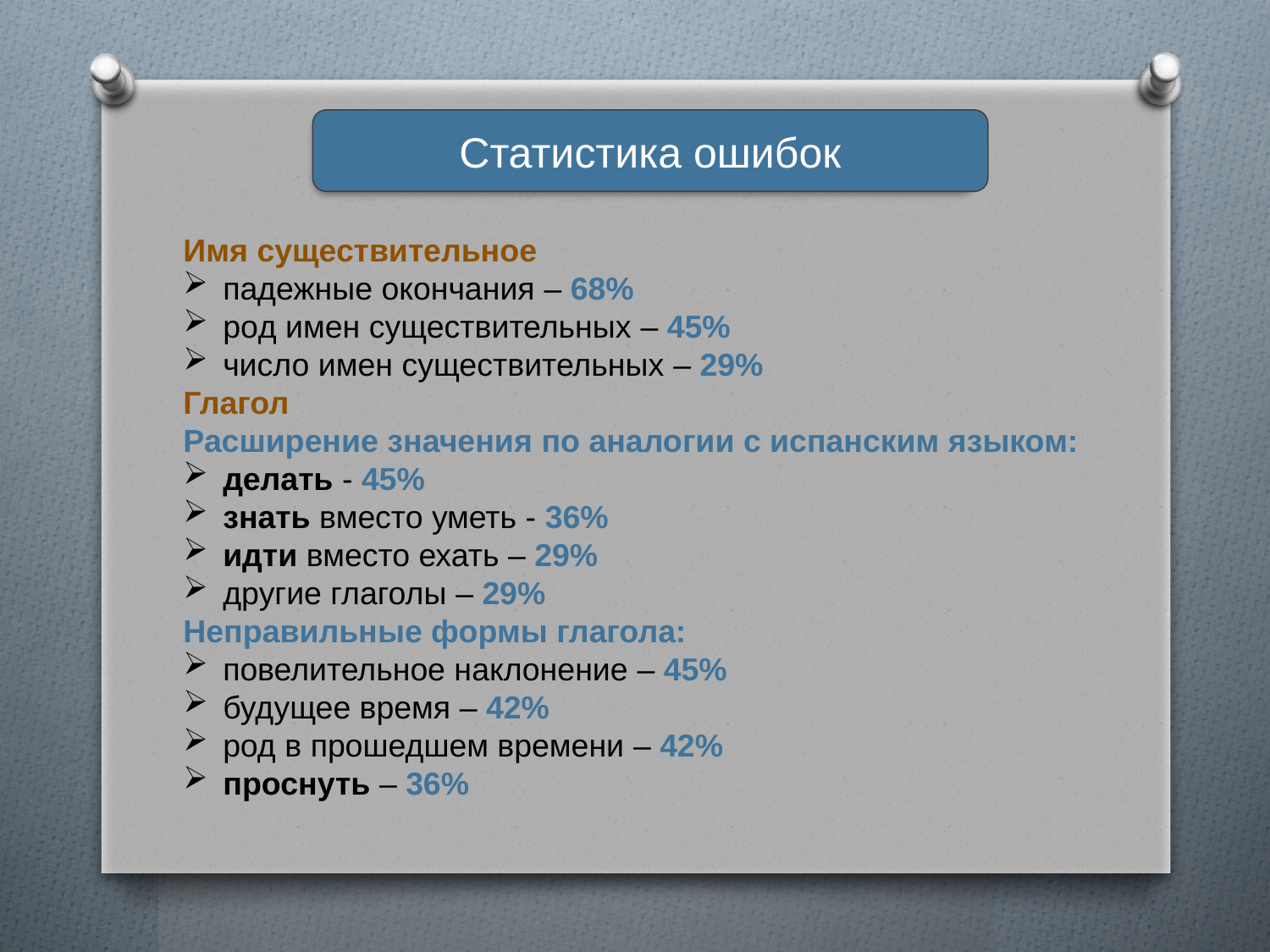

Статистика ошибок
Имя существительное
падежные окончания – 68%
род имен существительных – 45%
число имен существительных – 29%
Глагол
Расширение значения по аналогии с испанским языком:
делать - 45%
знать вместо уметь - 36%
идти вместо ехать – 29%
другие глаголы – 29%
Неправильные формы глагола:
повелительное наклонение – 45%
будущее время – 42%
род в прошедшем времени – 42%
проснуть – 36%